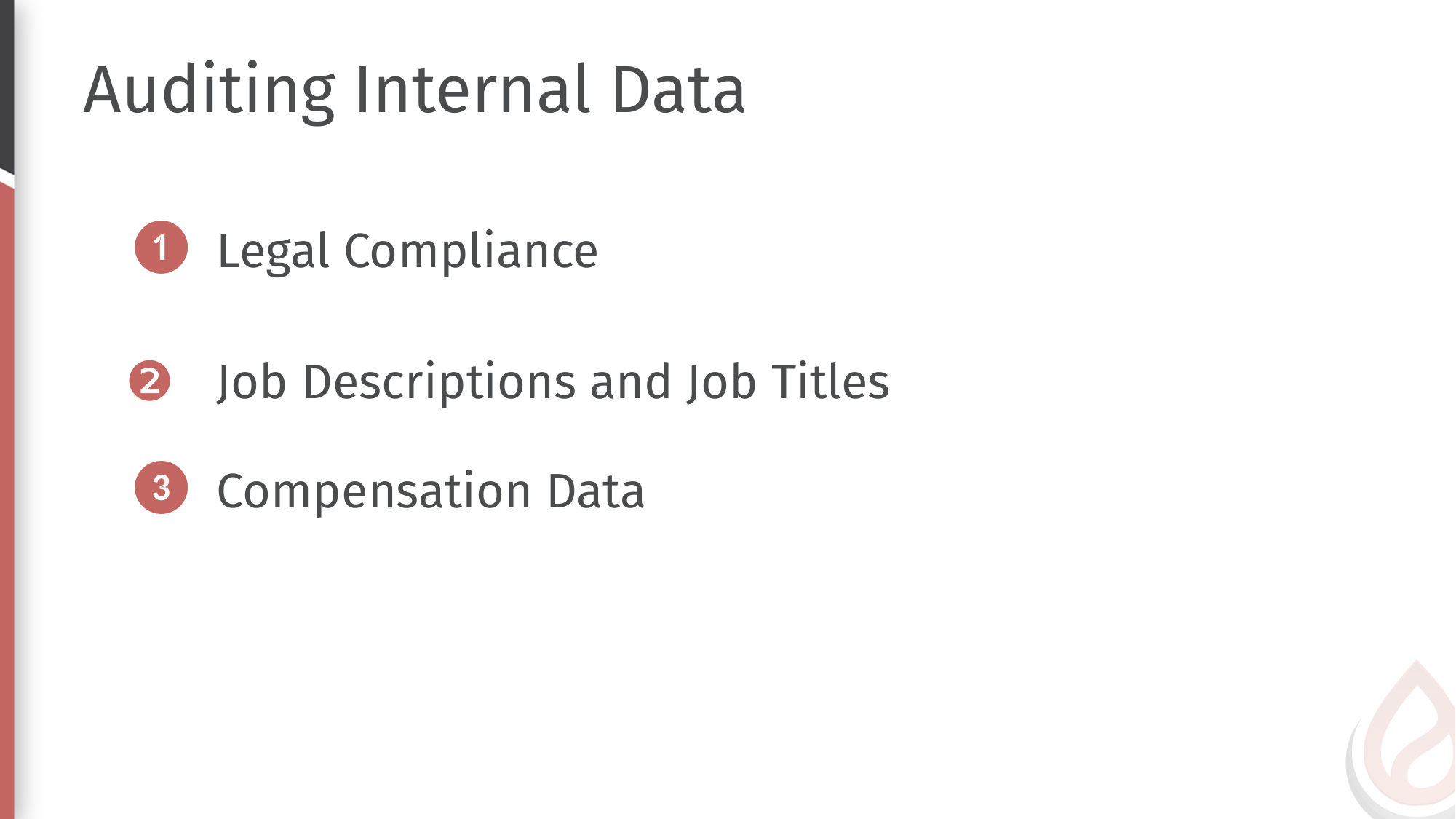

# Auditing Internal Data
| ❶ | Legal Compliance |
| --- | --- |
| ❷ | Job Descriptions and Job Titles |
| ❸ | Compensation Data |